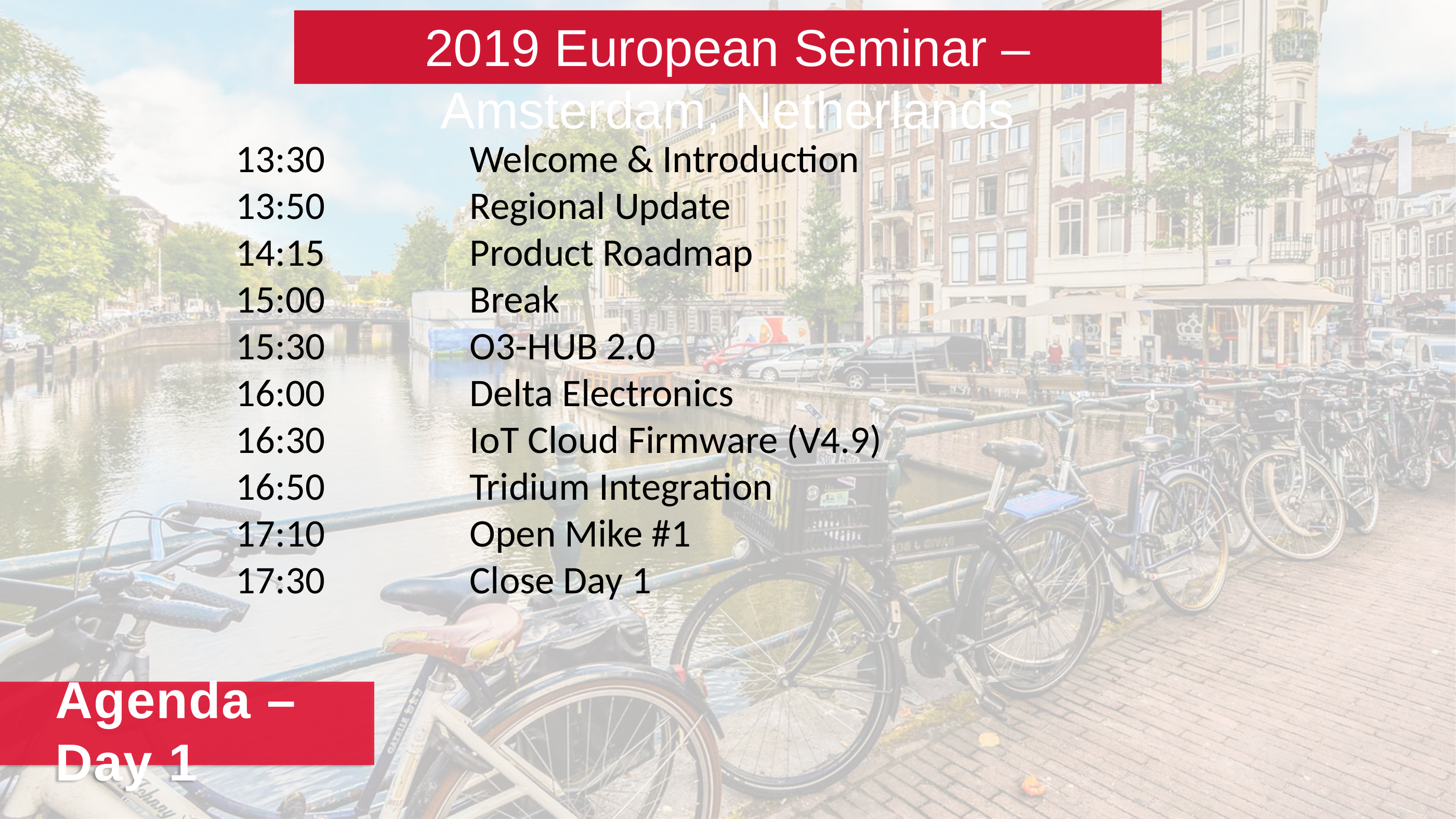

2019 European Seminar – Amsterdam, Netherlands
13:30		Welcome & Introduction
13:50		Regional Update
14:15		Product Roadmap
15:00		Break
15:30		O3-HUB 2.0
16:00		Delta Electronics
16:30		IoT Cloud Firmware (V4.9)
16:50		Tridium Integration
17:10		Open Mike #1
17:30		Close Day 1
Agenda – Day 1